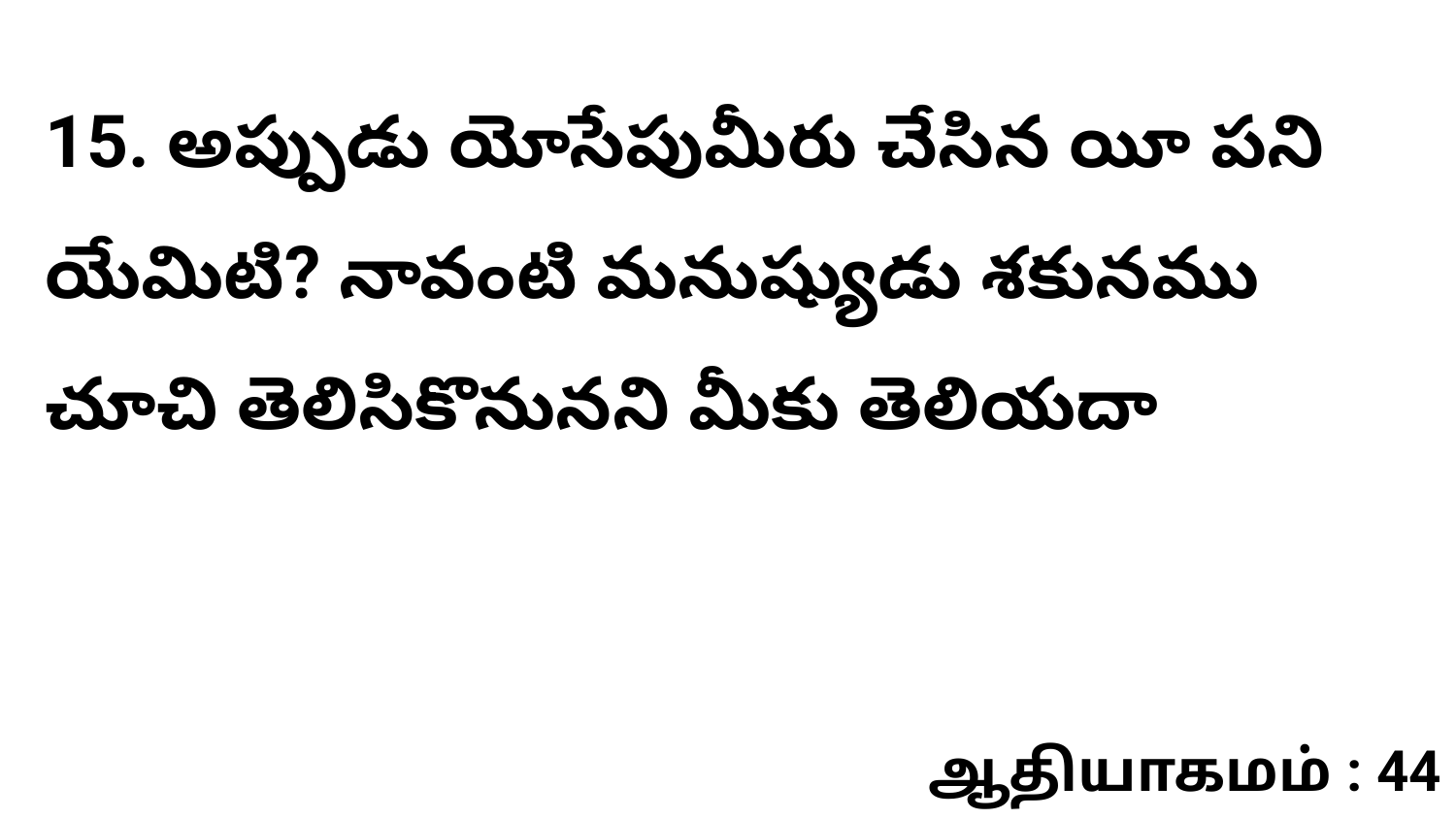

15. అప్పుడు యోసేపుమీరు చేసిన యీ పని యేమిటి? నావంటి మనుష్యుడు శకునము చూచి తెలిసికొనునని మీకు తెలియదా
ஆதியாகமம் : 44